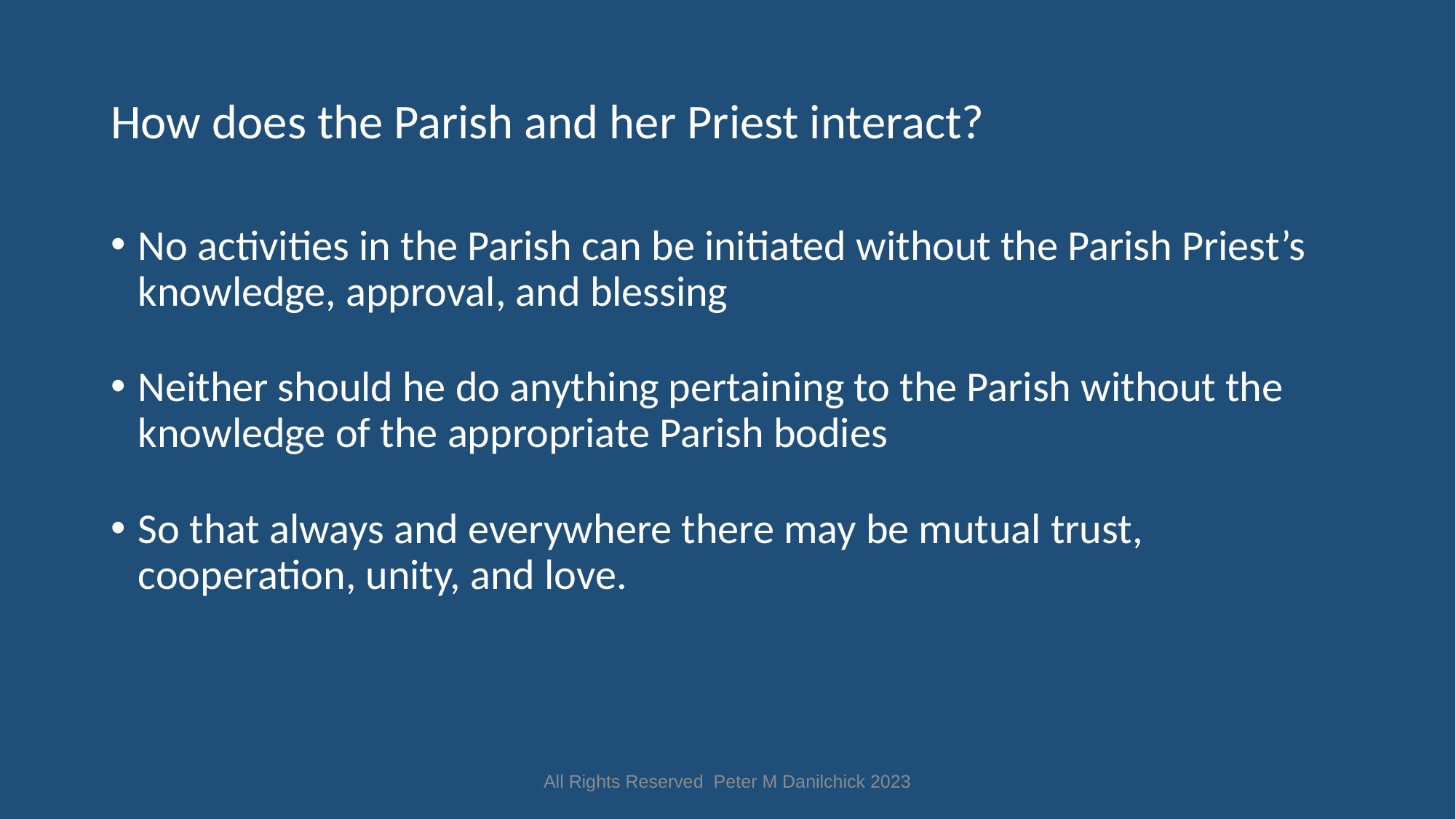

# How does the Parish and her Priest interact?
No activities in the Parish can be initiated without the Parish Priest’s knowledge, approval, and blessing

Neither should he do anything pertaining to the Parish without the knowledge of the appropriate Parish bodies

So that always and everywhere there may be mutual trust, cooperation, unity, and love.

All Rights Reserved  Peter M Danilchick 2023